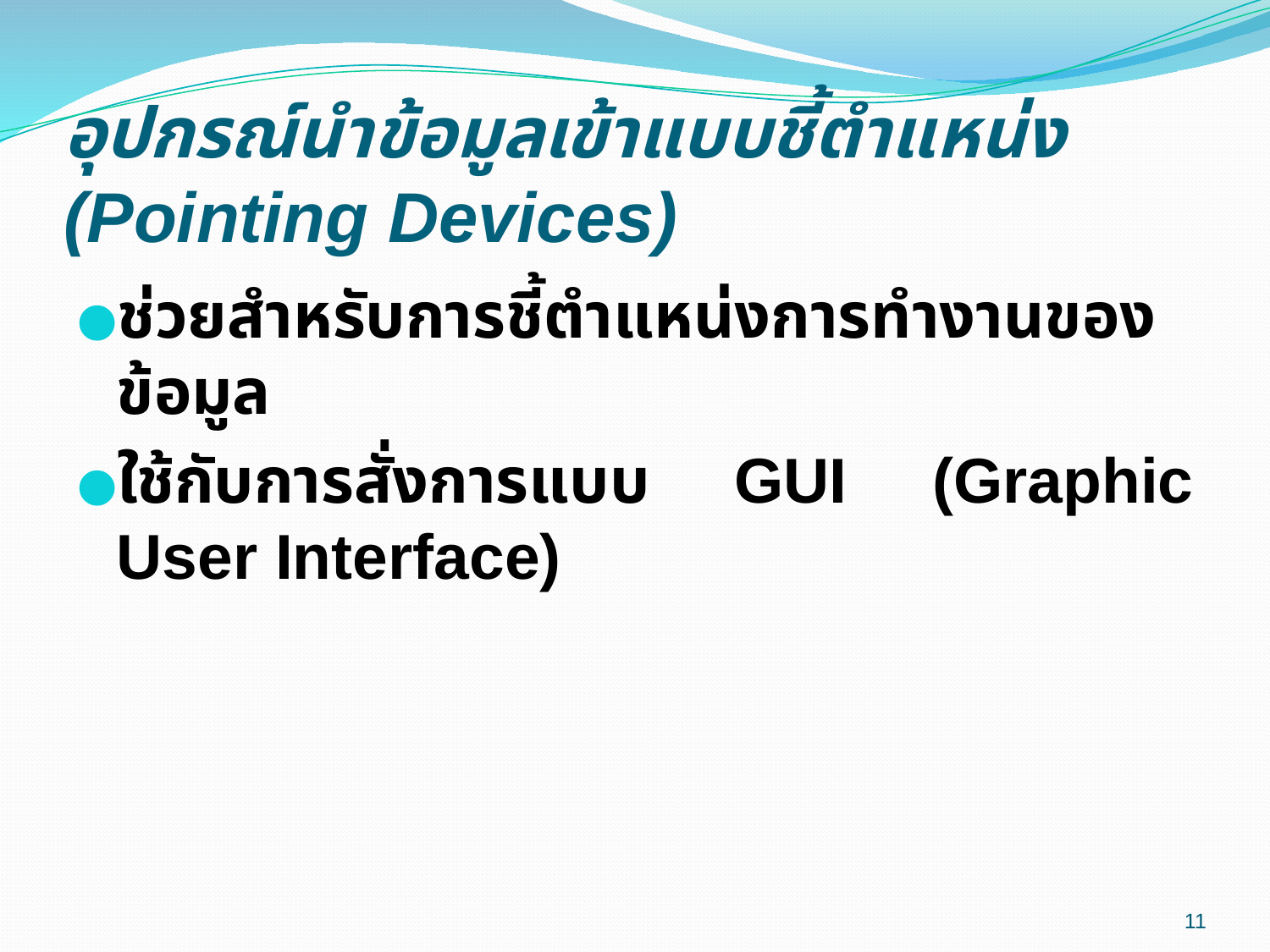

# อุปกรณ์นำข้อมูลเข้าแบบชี้ตำแหน่ง (Pointing Devices)
ช่วยสำหรับการชี้ตำแหน่งการทำงานของข้อมูล
ใช้กับการสั่งการแบบ GUI (Graphic User Interface)

11